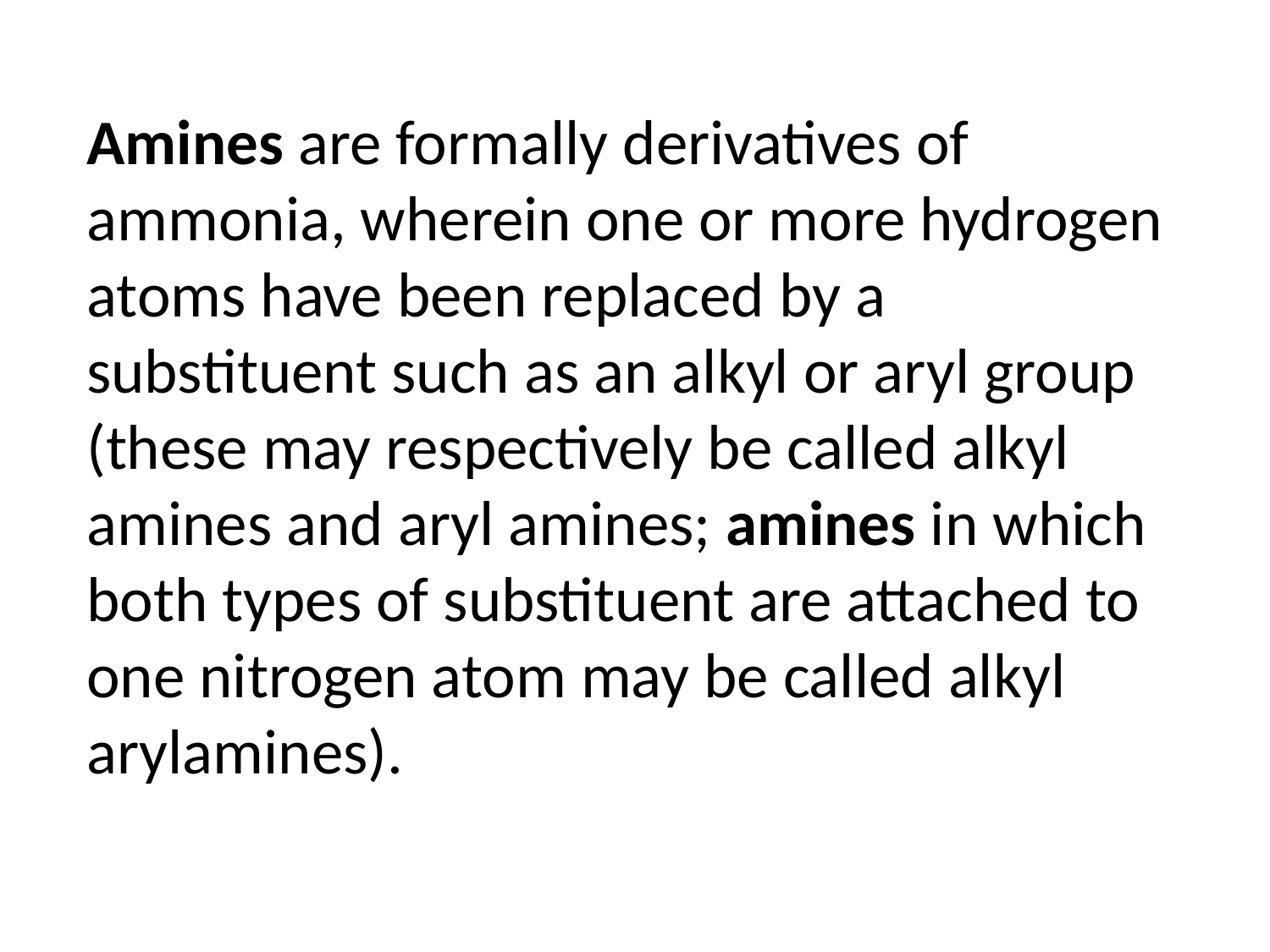

Amines are formally derivatives of ammonia, wherein one or more hydrogen atoms have been replaced by a substituent such as an alkyl or aryl group (these may respectively be called alkyl amines and aryl amines; amines in which both types of substituent are attached to one nitrogen atom may be called alkyl arylamines).